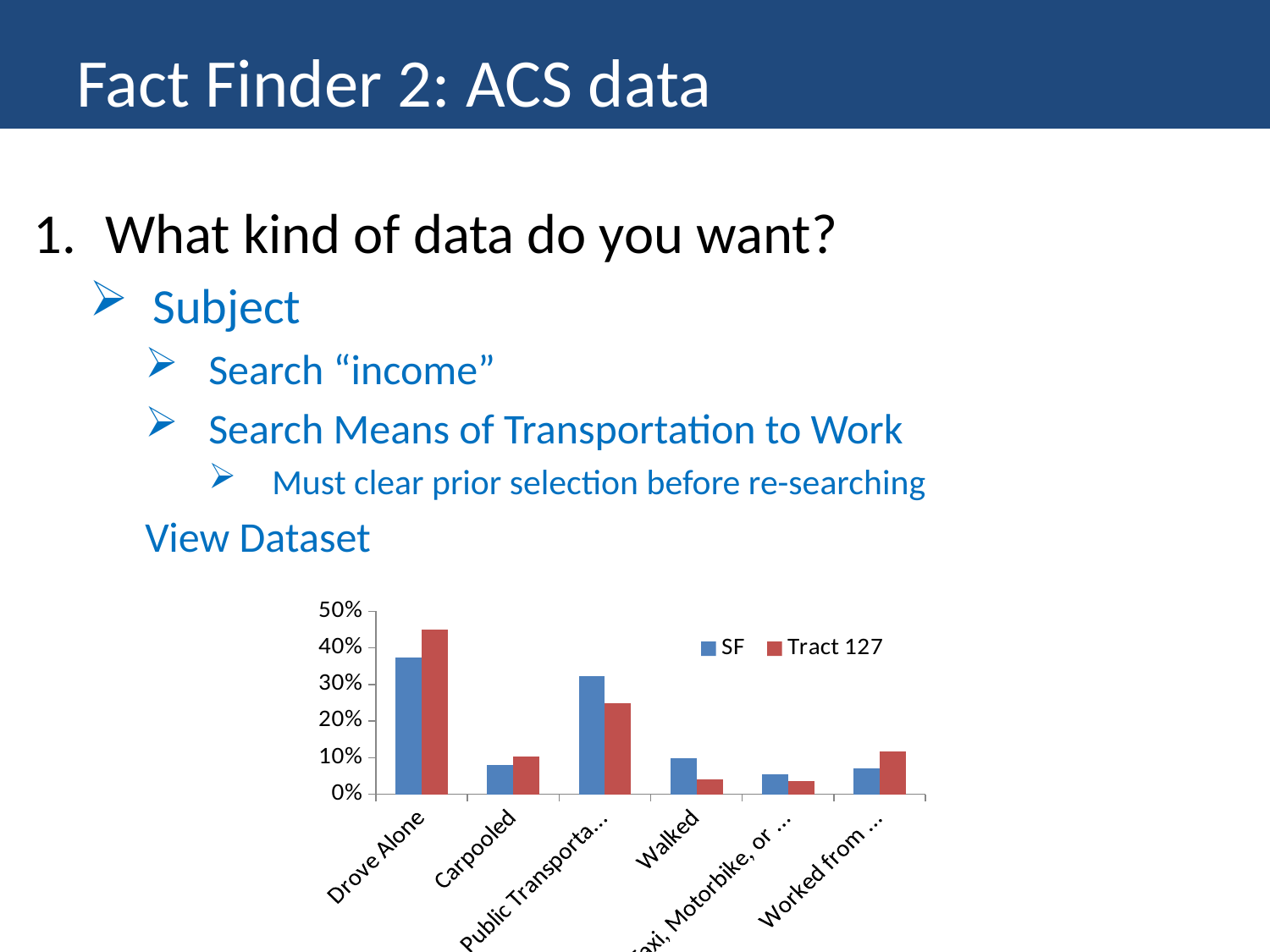

Fact Finder 2: ACS data
What kind of data do you want?
Subject
Search “income”
Search Means of Transportation to Work
Must clear prior selection before re-searching
View Dataset

### Chart

| Category | SF | Tract 127 |
|---|---|---|
| Drove Alone | 0.3729981852335318 | 0.4503661513425549 |
| Carpooled | 0.08027953771212074 | 0.10374288039056143 |
| Public Transportation | 0.3237243192351601 | 0.24979658258746948 |
| Walked | 0.09861368215661571 | 0.04149715215622457 |
| Taxi, Motorbike, or Bicycle | 0.054543056357822826 | 0.037021969080553295 |
| Worked from home | 0.06984121930474886 | 0.11757526444263629 |